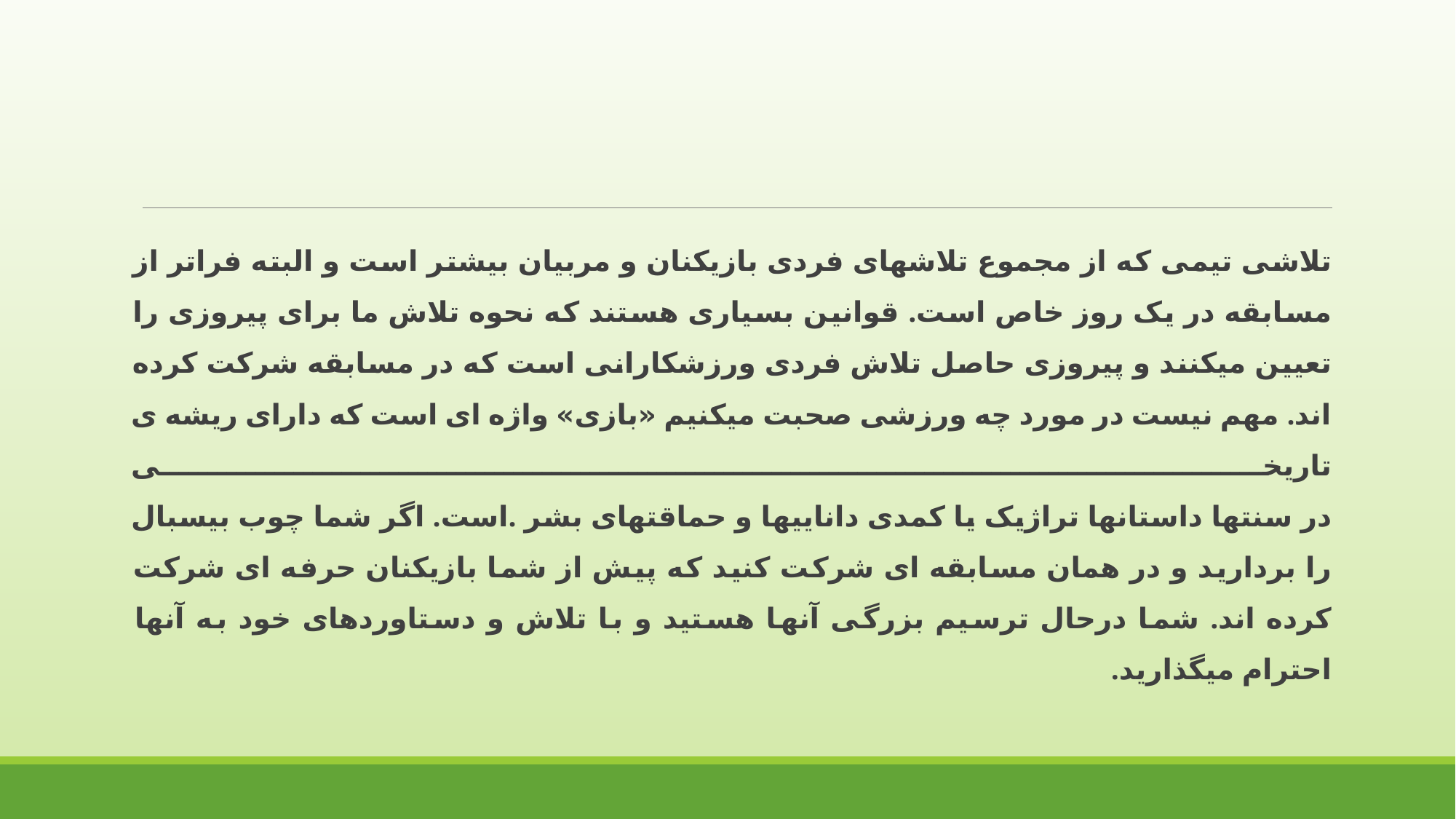

تلاشی تیمی که از مجموع تلاشهای فردی بازیکنان و مربیان بیشتر است و البته فراتر از مسابقه در یک روز خاص است. قوانین بسیاری هستند که نحوه تلاش ما برای پیروزی را تعیین میکنند و پیروزی حاصل تلاش فردی ورزشکارانی است که در مسابقه شرکت کرده اند. مهم نیست در مورد چه ورزشی صحبت میکنیم «بازی» واژه ای است که دارای ریشه ی تاریخی
در سنتها داستانها تراژیک یا کمدی داناییها و حماقتهای بشر .است. اگر شما چوب بیسبال
را بردارید و در همان مسابقه ای شرکت کنید که پیش از شما بازیکنان حرفه ای شرکت کرده اند. شما درحال ترسیم بزرگی آنها هستید و با تلاش و دستاوردهای خود به آنها احترام میگذارید.